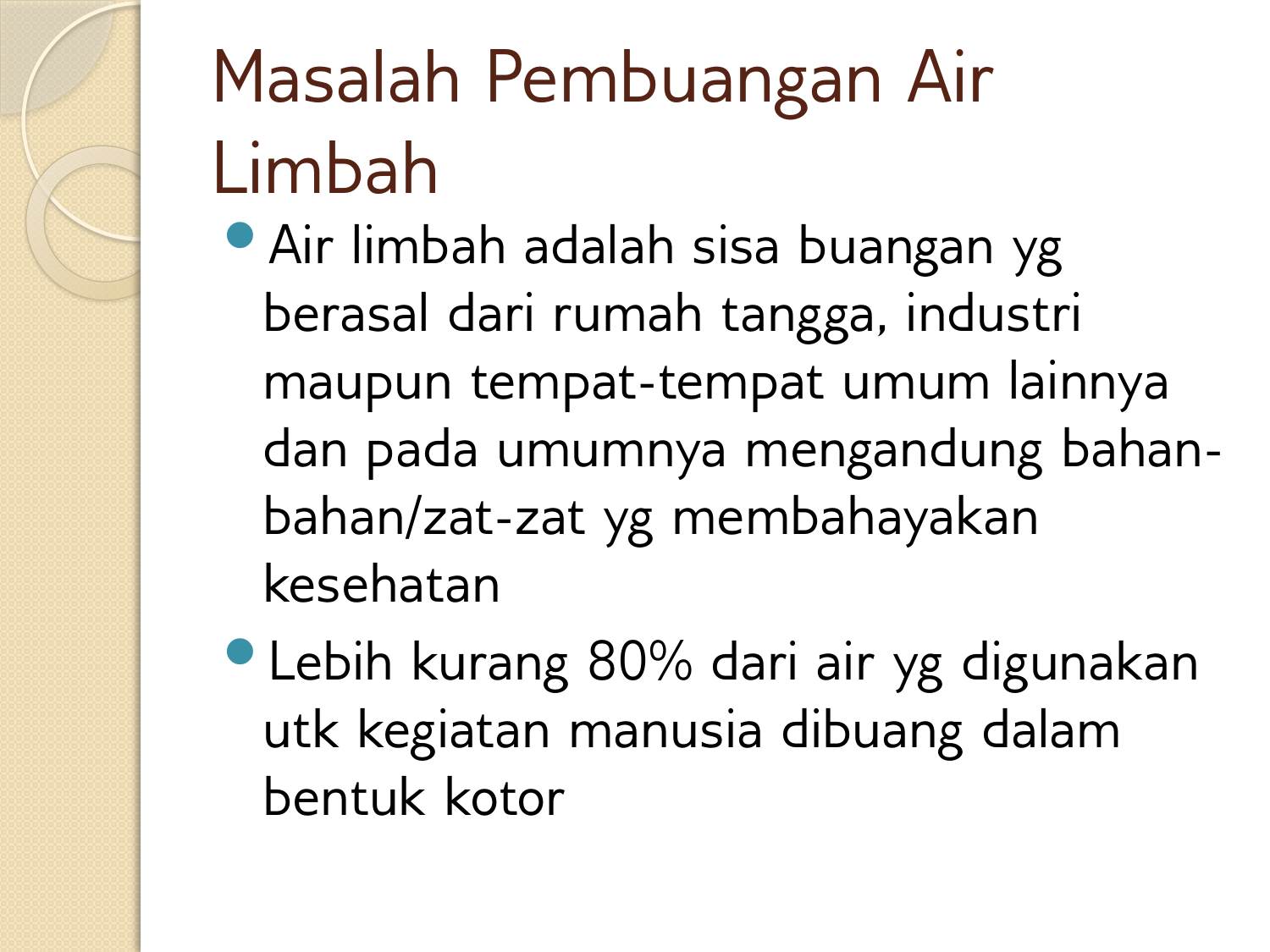

# Masalah Pembuangan Air Limbah
Air limbah adalah sisa buangan yg berasal dari rumah tangga, industri maupun tempat-tempat umum lainnya dan pada umumnya mengandung bahan-bahan/zat-zat yg membahayakan kesehatan
Lebih kurang 80% dari air yg digunakan utk kegiatan manusia dibuang dalam bentuk kotor